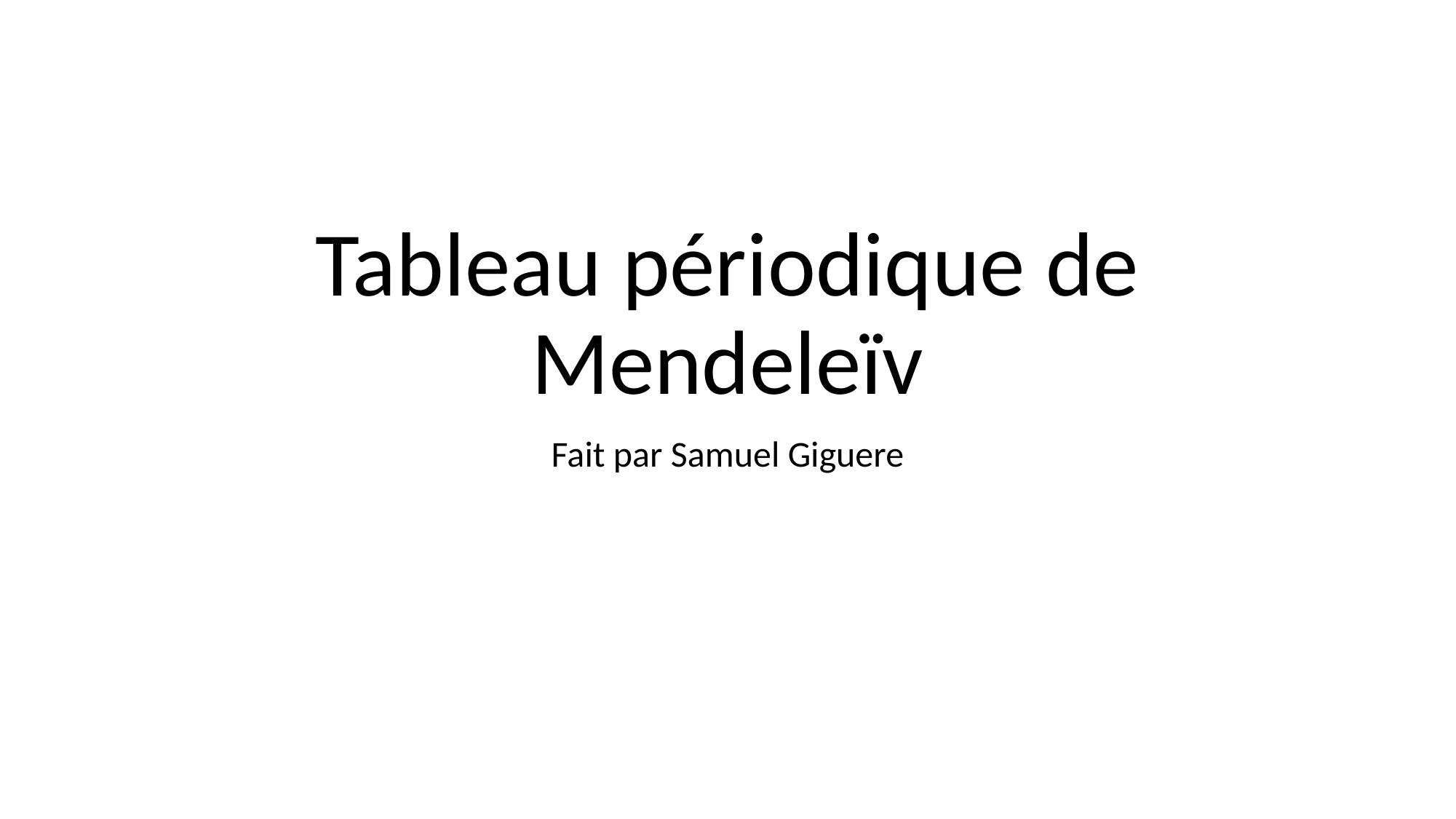

# Tableau périodique de Mendeleïv
Fait par Samuel Giguere